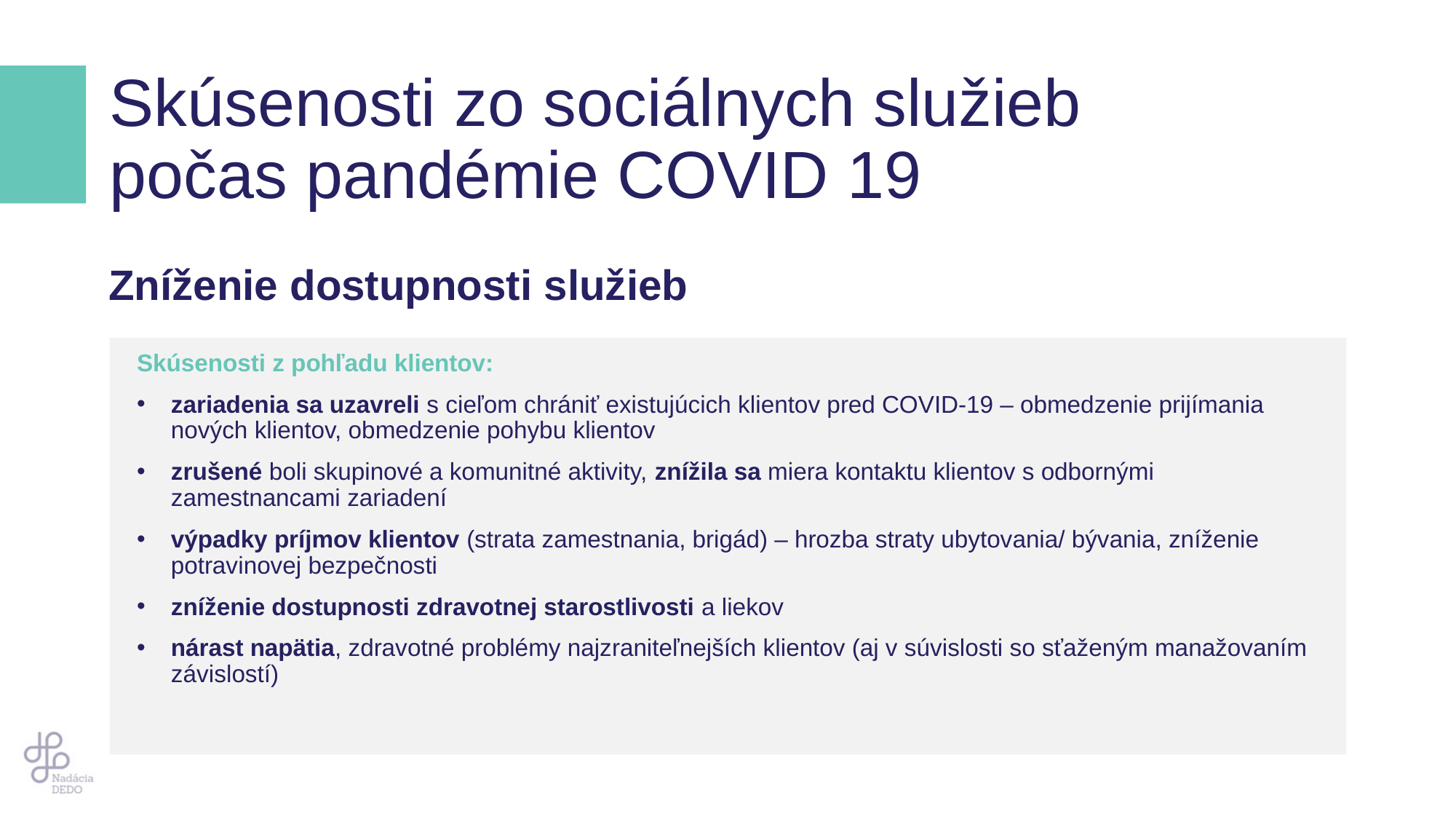

# Skúsenosti zo sociálnych služieb počas pandémie COVID 19
Zníženie dostupnosti služieb
Skúsenosti z pohľadu klientov:
zariadenia sa uzavreli s cieľom chrániť existujúcich klientov pred COVID-19 – obmedzenie prijímania nových klientov, obmedzenie pohybu klientov
zrušené boli skupinové a komunitné aktivity, znížila sa miera kontaktu klientov s odbornými zamestnancami zariadení
výpadky príjmov klientov (strata zamestnania, brigád) – hrozba straty ubytovania/ bývania, zníženie potravinovej bezpečnosti
zníženie dostupnosti zdravotnej starostlivosti a liekov
nárast napätia, zdravotné problémy najzraniteľnejších klientov (aj v súvislosti so sťaženým manažovaním závislostí)